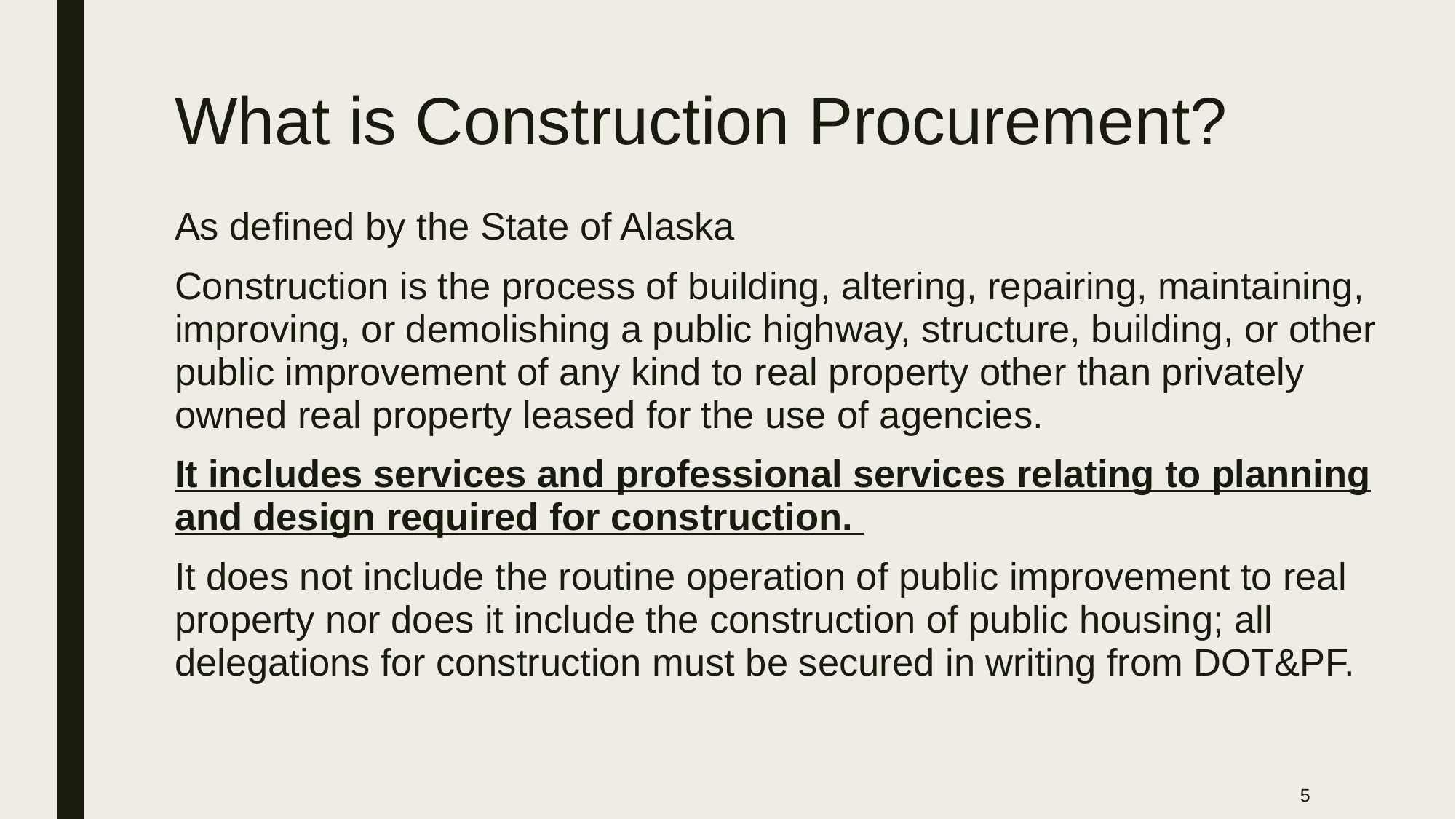

# What is Construction Procurement?
As defined by the State of Alaska
Construction is the process of building, altering, repairing, maintaining, improving, or demolishing a public highway, structure, building, or other public improvement of any kind to real property other than privately owned real property leased for the use of agencies.
It includes services and professional services relating to planning and design required for construction.
It does not include the routine operation of public improvement to real property nor does it include the construction of public housing; all delegations for construction must be secured in writing from DOT&PF.

5